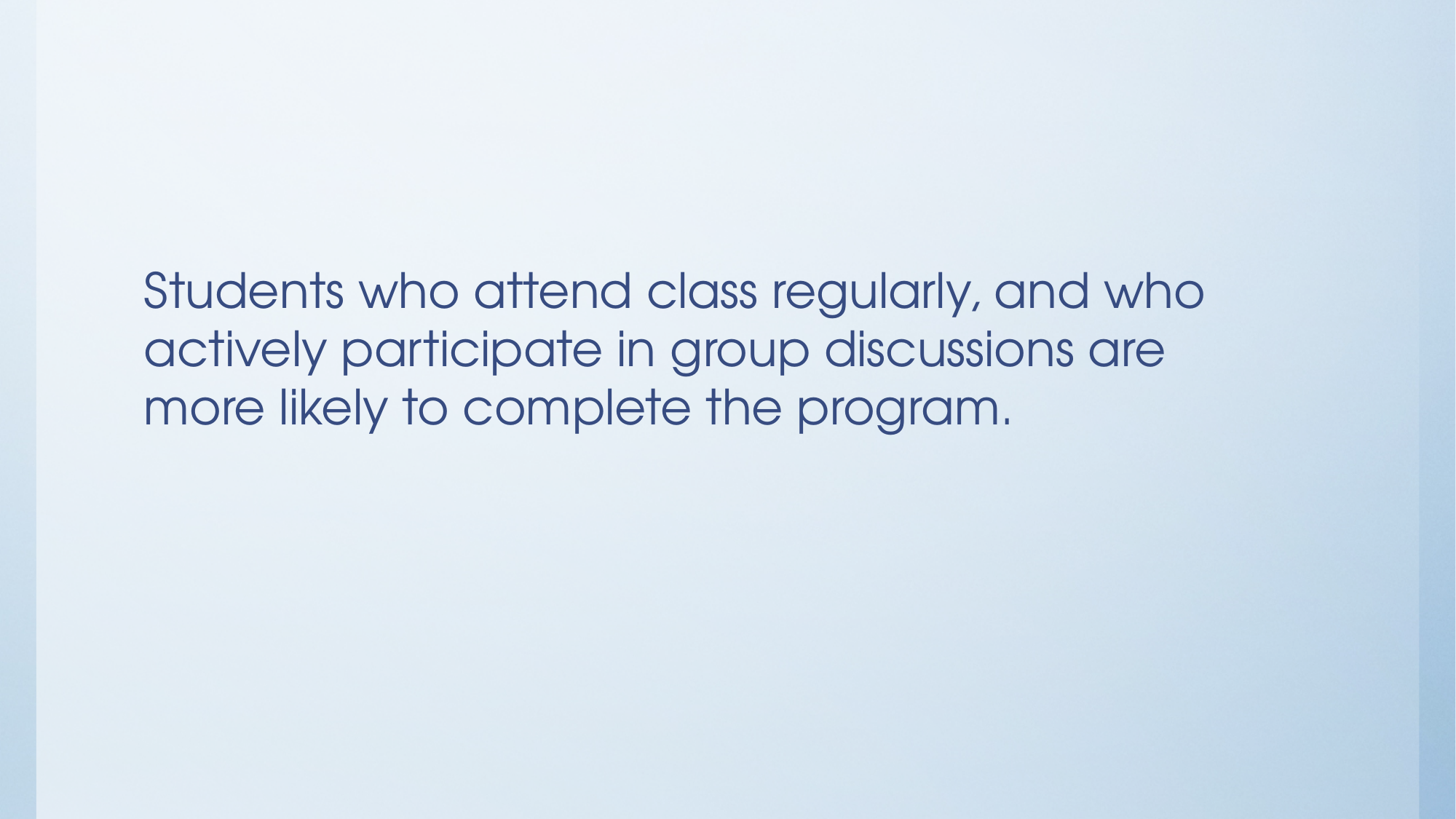

Students who attend class regularly, and who actively participate in group discussions are more likely to complete the program.